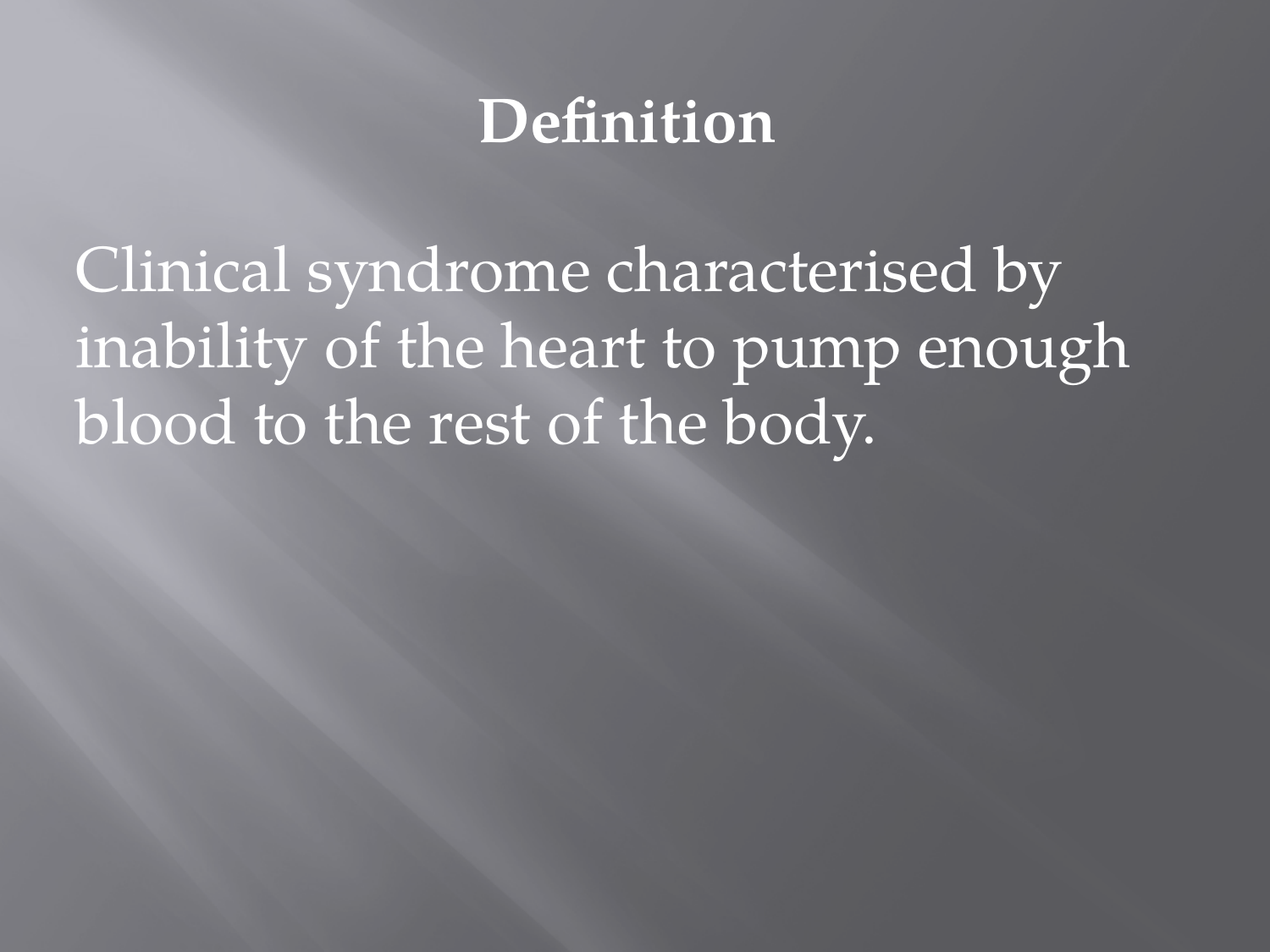

# Definition
Clinical syndrome characterised by inability of the heart to pump enough blood to the rest of the body.